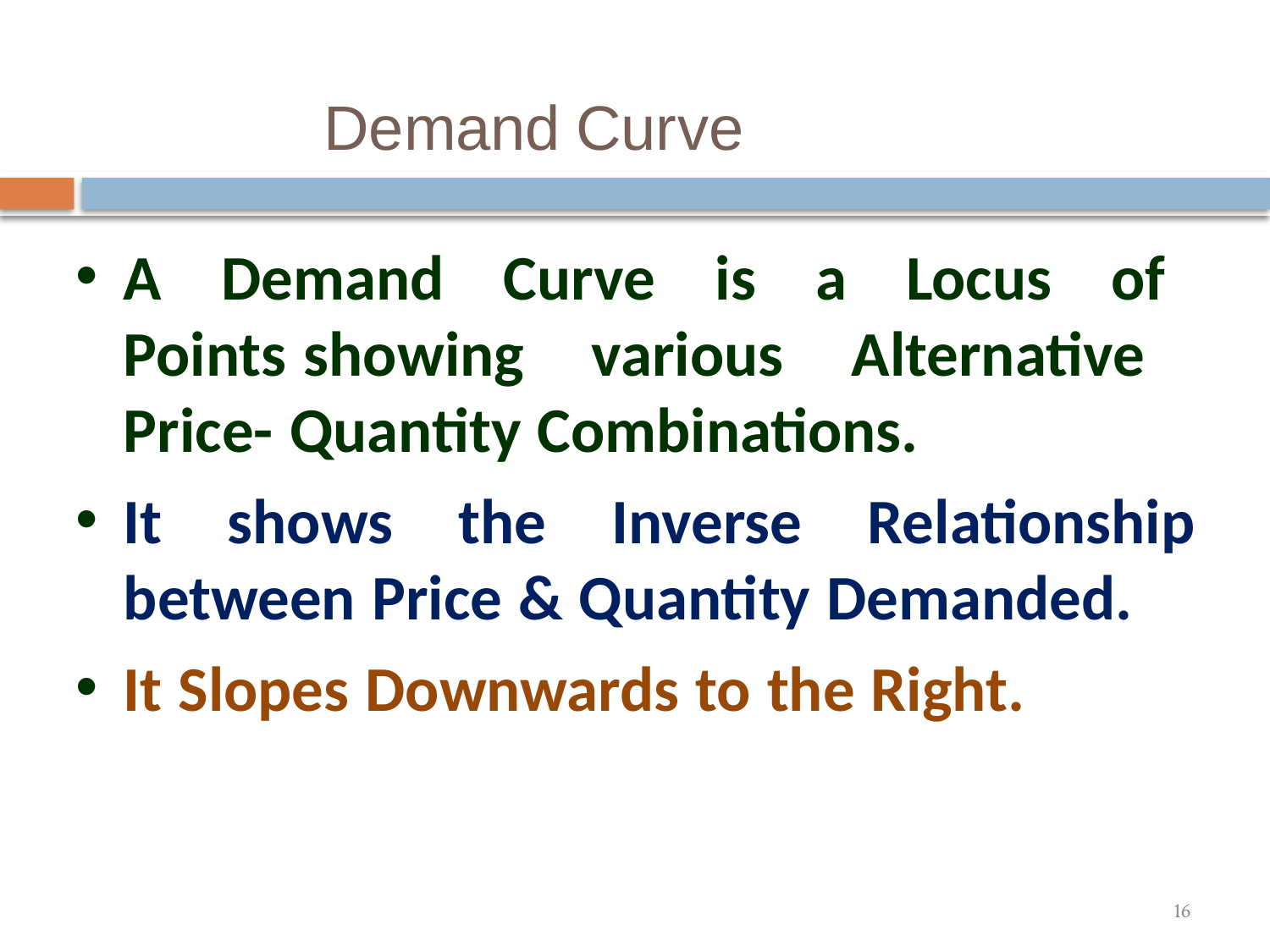

# Demand Curve
A  Demand  Curve  is  a  Locus  of  Points showing    various    Alternative    Price- Quantity Combinations.
It    shows    the    Inverse    Relationship between Price & Quantity Demanded.
It Slopes Downwards to the Right.
16